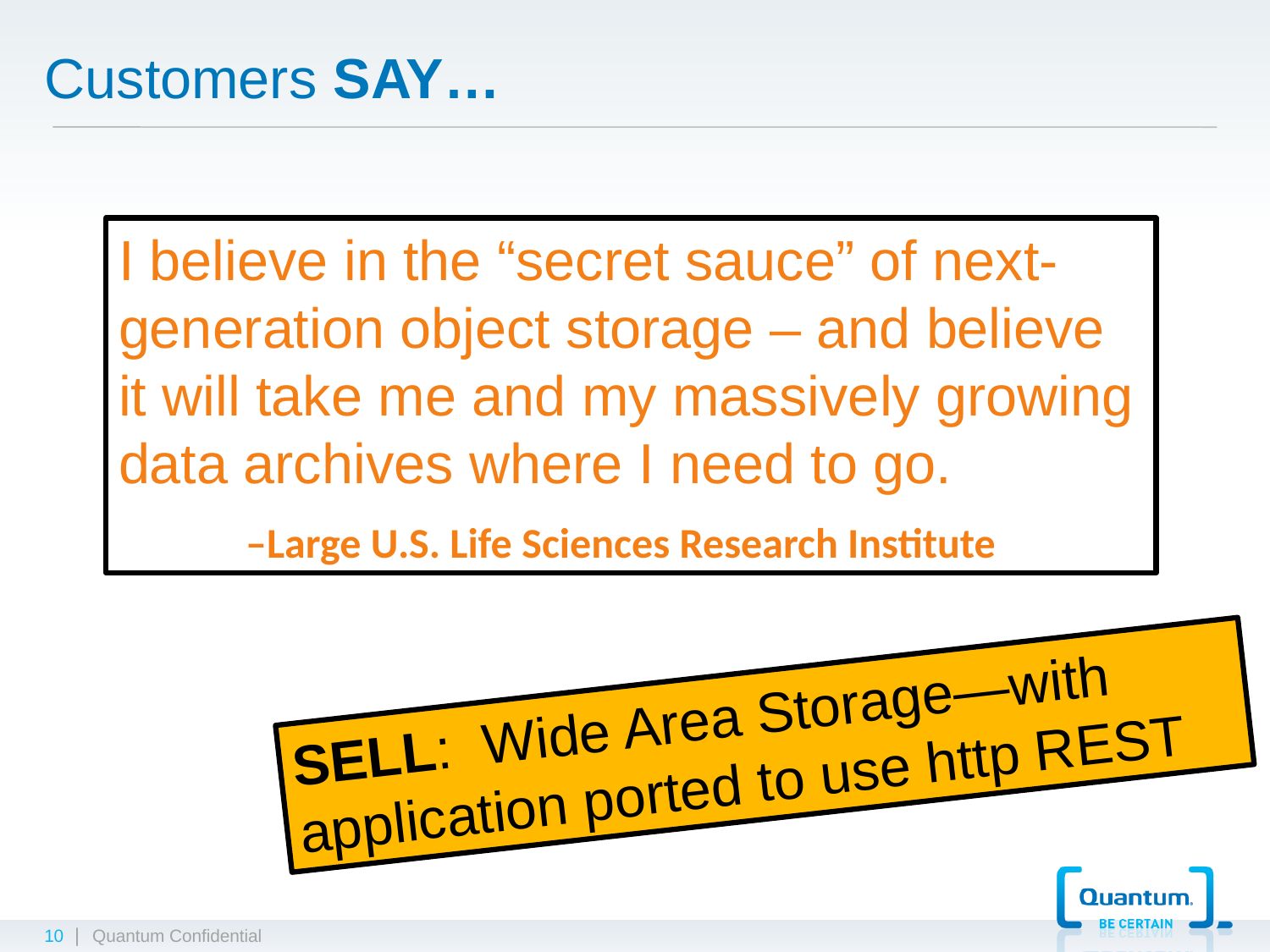

# Customers SAY…
I believe in the “secret sauce” of next-generation object storage – and believe it will take me and my massively growing data archives where I need to go.
	–Large U.S. Life Sciences Research Institute
SELL:  Wide Area Storage—with application ported to use http REST
10